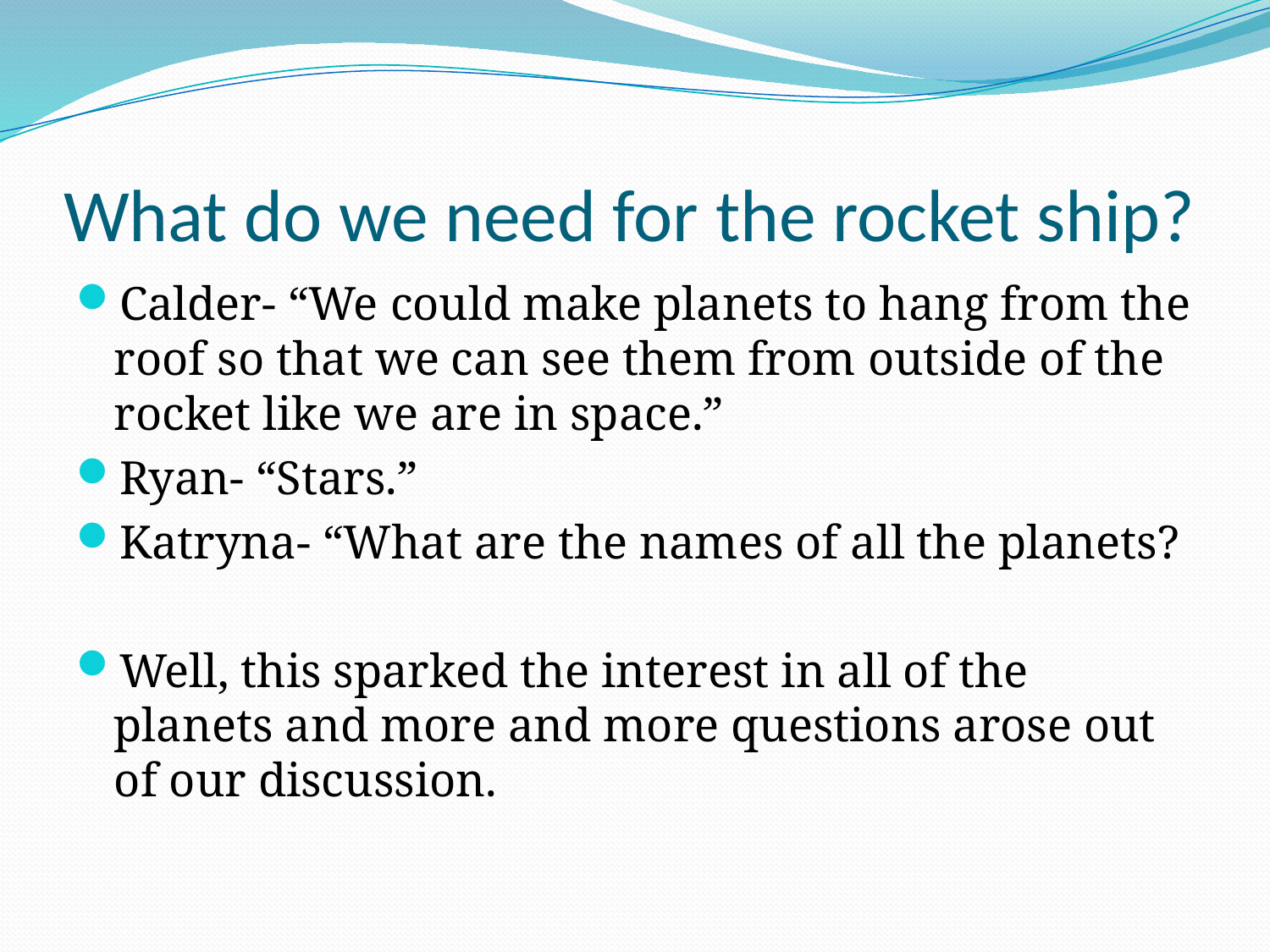

# What do we need for the rocket ship?
Calder- “We could make planets to hang from the roof so that we can see them from outside of the rocket like we are in space.”
Ryan- “Stars.”
Katryna- “What are the names of all the planets?

Well, this sparked the interest in all of the planets and more and more questions arose out of our discussion.